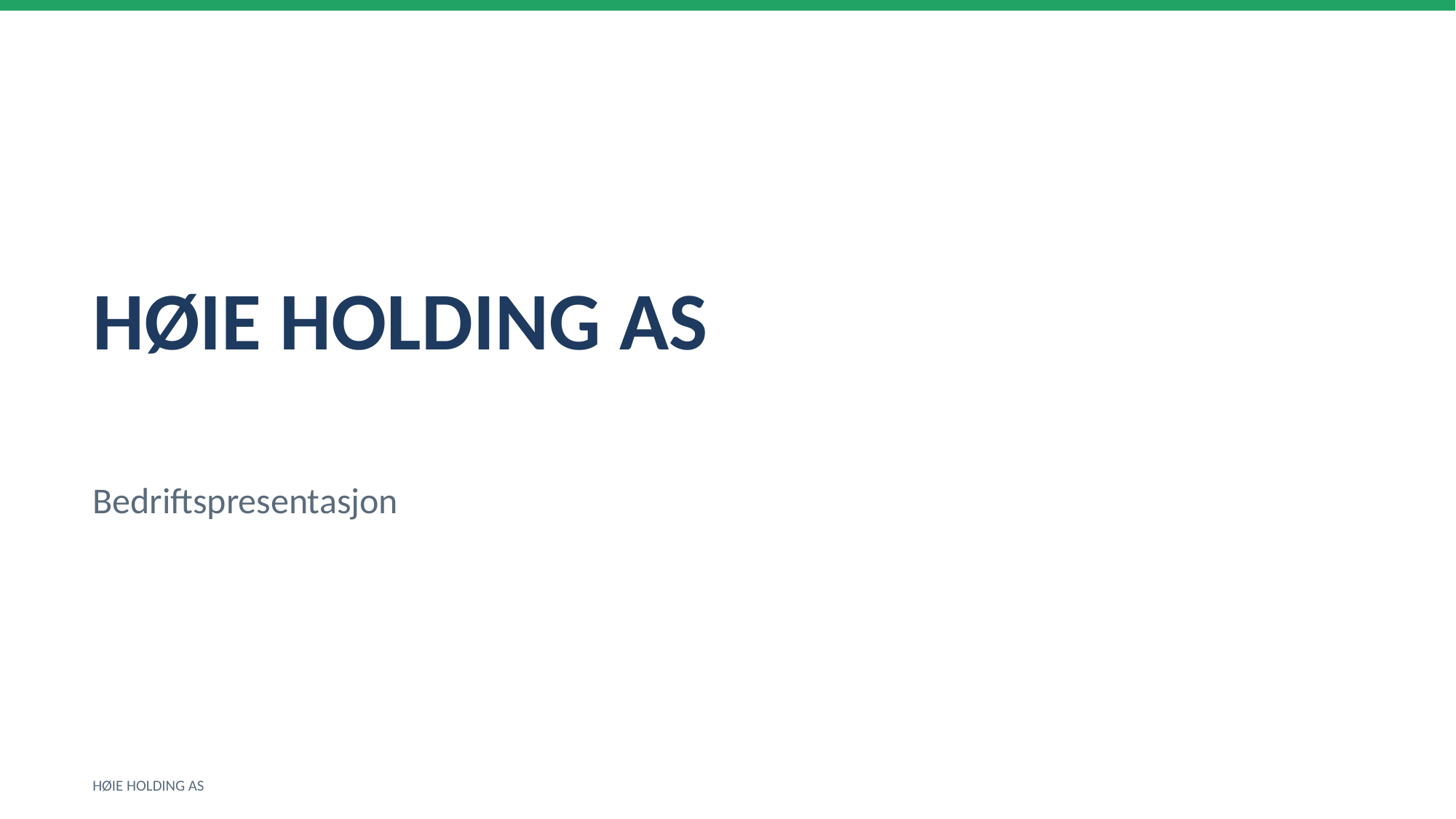

HØIE HOLDING AS
Bedriftspresentasjon
HØIE HOLDING AS